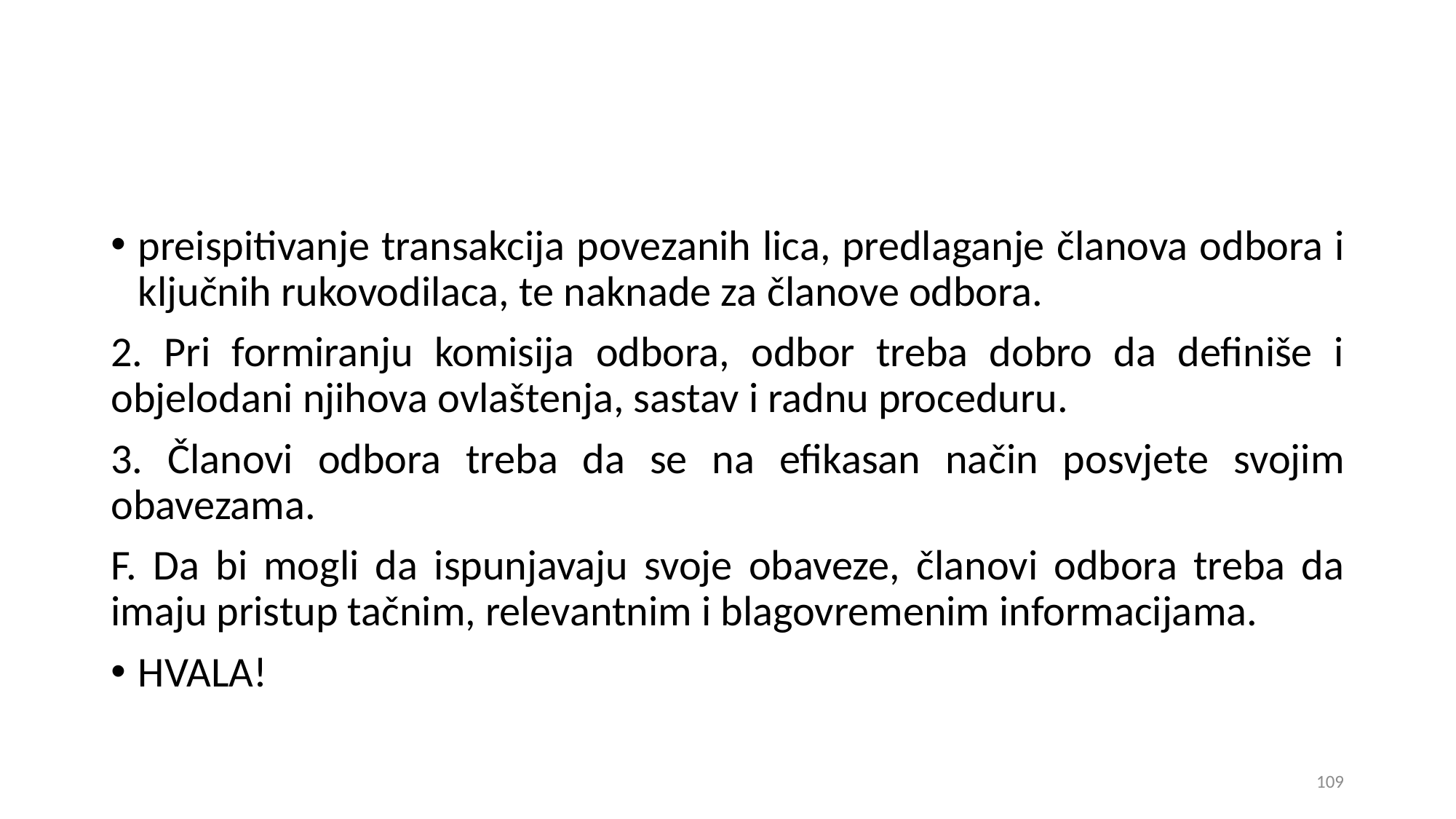

preispitivanje transakcija povezanih lica, predlaganje članova odbora i ključnih rukovodilaca, te naknade za članove odbora.
2. Pri formiranju komisija odbora, odbor treba dobro da definiše i objelodani njihova ovlaštenja, sastav i radnu proceduru.
3. Članovi odbora treba da se na efikasan način posvjete svojim obavezama.
F. Da bi mogli da ispunjavaju svoje obaveze, članovi odbora treba da imaju pristup tačnim, relevantnim i blagovremenim informacijama.
HVALA!
109